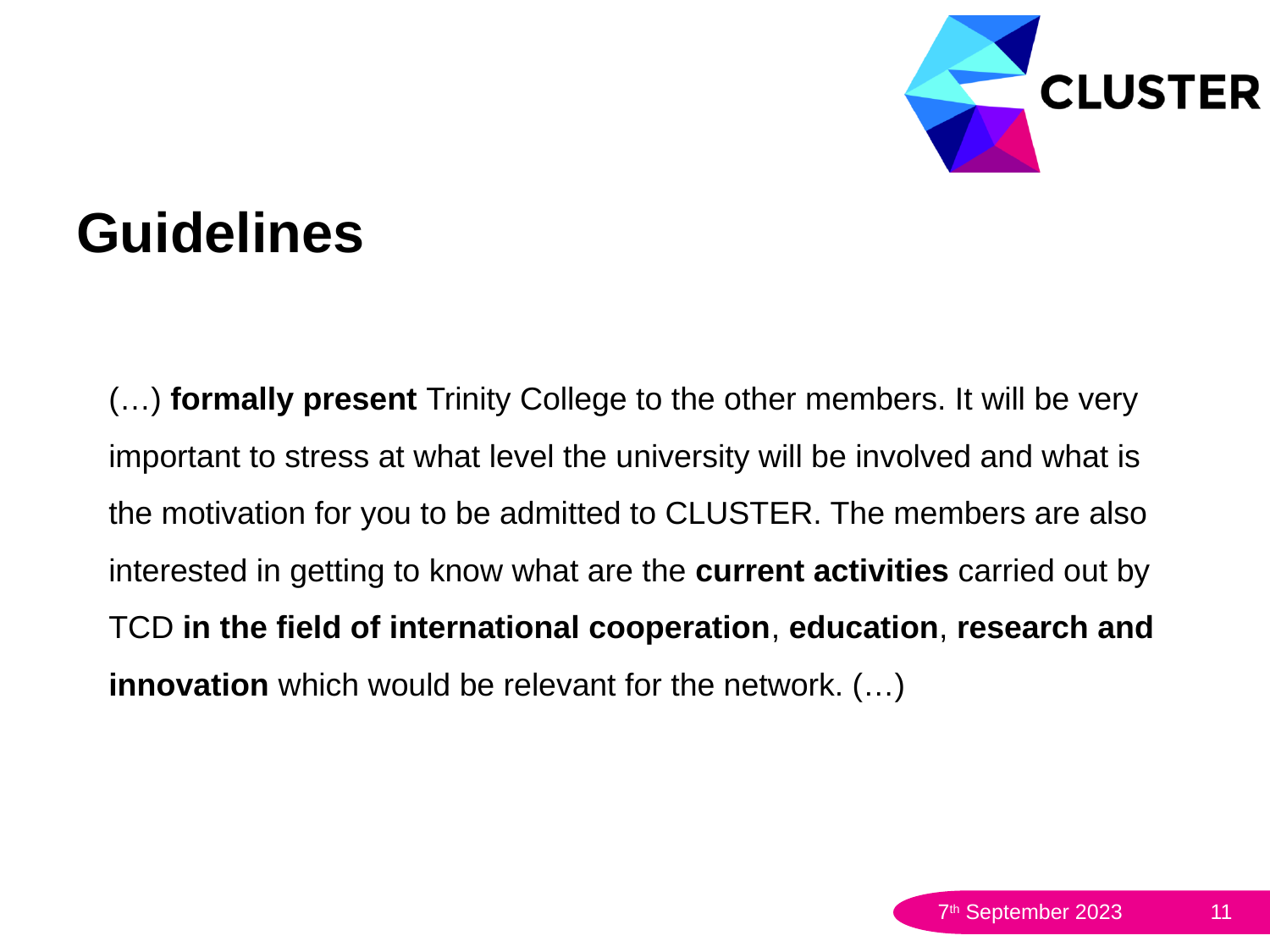

# Guidelines
(…) formally present Trinity College to the other members. It will be very important to stress at what level the university will be involved and what is the motivation for you to be admitted to CLUSTER. The members are also interested in getting to know what are the current activities carried out by TCD in the field of international cooperation, education, research and innovation which would be relevant for the network. (…)
7th September 2023
11